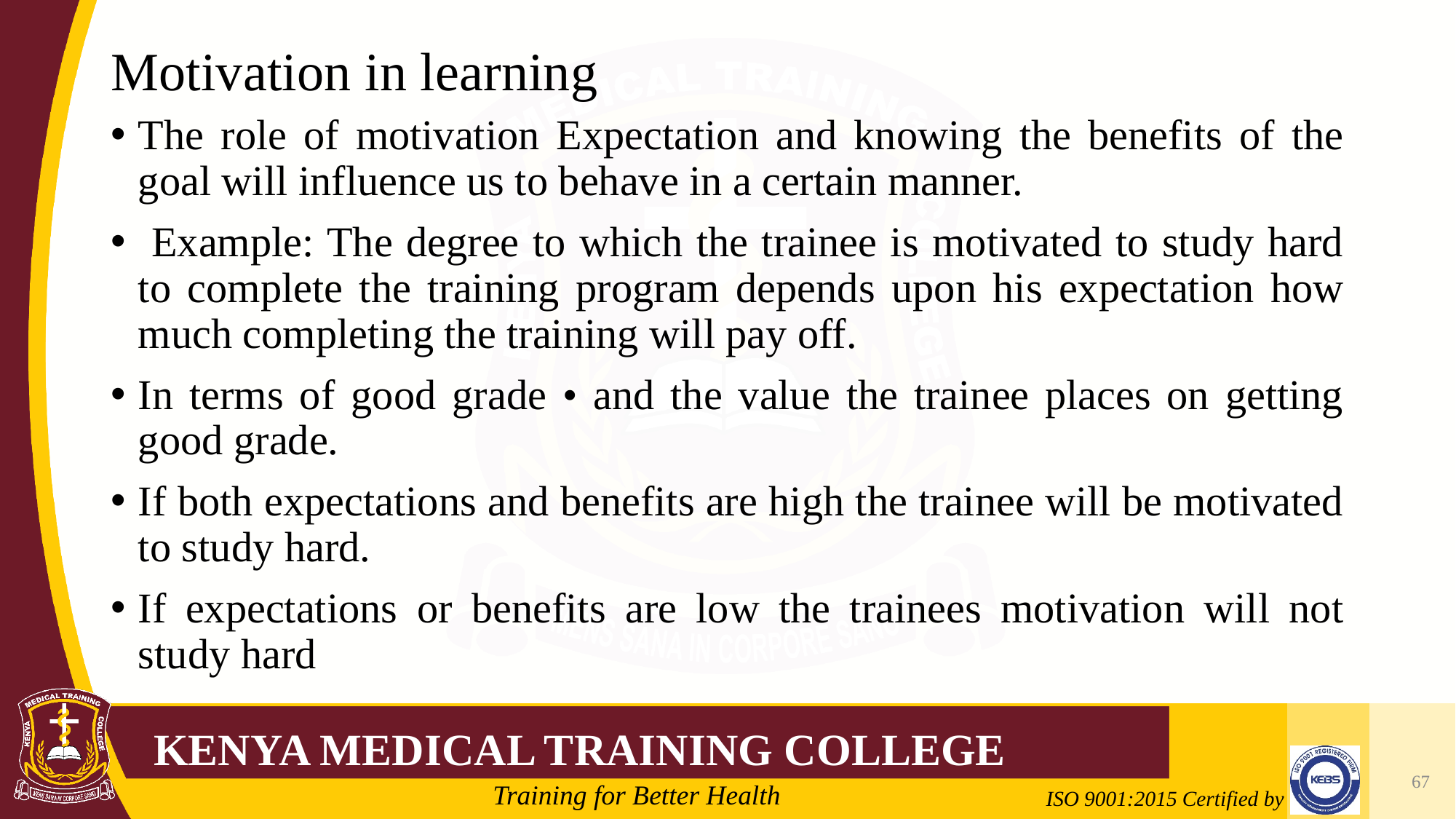

# Motivation in learning
The role of motivation Expectation and knowing the benefits of the goal will influence us to behave in a certain manner.
 Example: The degree to which the trainee is motivated to study hard to complete the training program depends upon his expectation how much completing the training will pay off.
In terms of good grade • and the value the trainee places on getting good grade.
If both expectations and benefits are high the trainee will be motivated to study hard.
If expectations or benefits are low the trainees motivation will not study hard
67